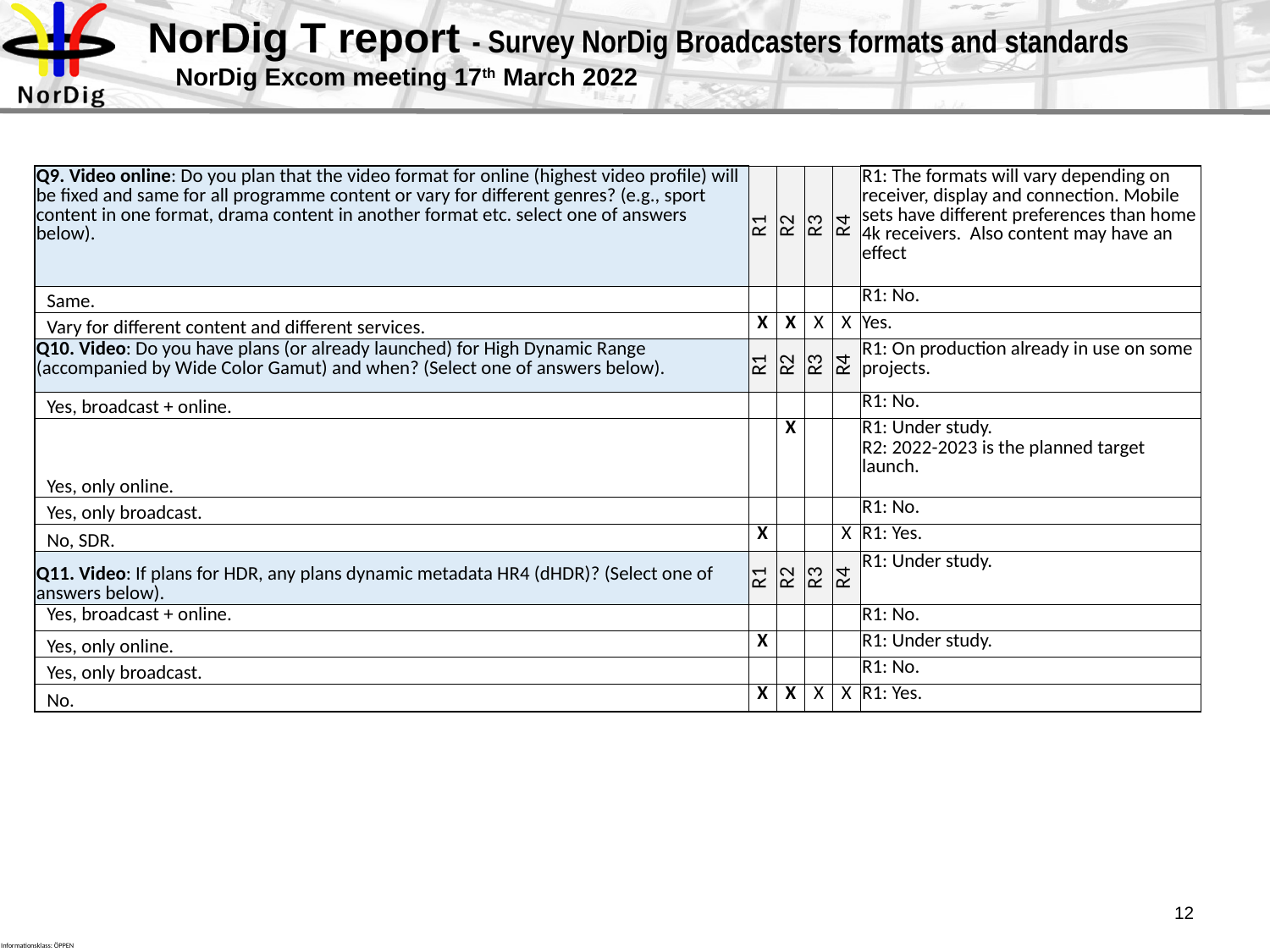

# NorDig T report - Survey NorDig Broadcasters formats and standards NorDig Excom meeting 17th March 2022
| Q9. Video online: Do you plan that the video format for online (highest video profile) will be fixed and same for all programme content or vary for different genres? (e.g., sport content in one format, drama content in another format etc. select one of answers below). | R1 | R2 | R3 | R4 | R1: The formats will vary depending on receiver, display and connection. Mobile sets have different preferences than home 4k receivers. Also content may have an effect |
| --- | --- | --- | --- | --- | --- |
| Same. |  |  |  |  | R1: No. |
| Vary for different content and different services. | X | X | X | X | Yes. |
| Q10. Video: Do you have plans (or already launched) for High Dynamic Range (accompanied by Wide Color Gamut) and when? (Select one of answers below). | R1 | R2 | R3 | R4 | R1: On production already in use on some projects. |
| Yes, broadcast + online. |  |  |  |  | R1: No. |
| Yes, only online. |  | X |  |  | R1: Under study. R2: 2022-2023 is the planned target launch. |
| Yes, only broadcast. |  |  |  |  | R1: No. |
| No, SDR. | X |  |  | X | R1: Yes. |
| Q11. Video: If plans for HDR, any plans dynamic metadata HR4 (dHDR)? (Select one of answers below). | R1 | R2 | R3 | R4 | R1: Under study. |
| Yes, broadcast + online. |  |  |  |  | R1: No. |
| Yes, only online. | X |  |  |  | R1: Under study. |
| Yes, only broadcast. |  |  |  |  | R1: No. |
| No. | X | X | X | X | R1: Yes. |
12